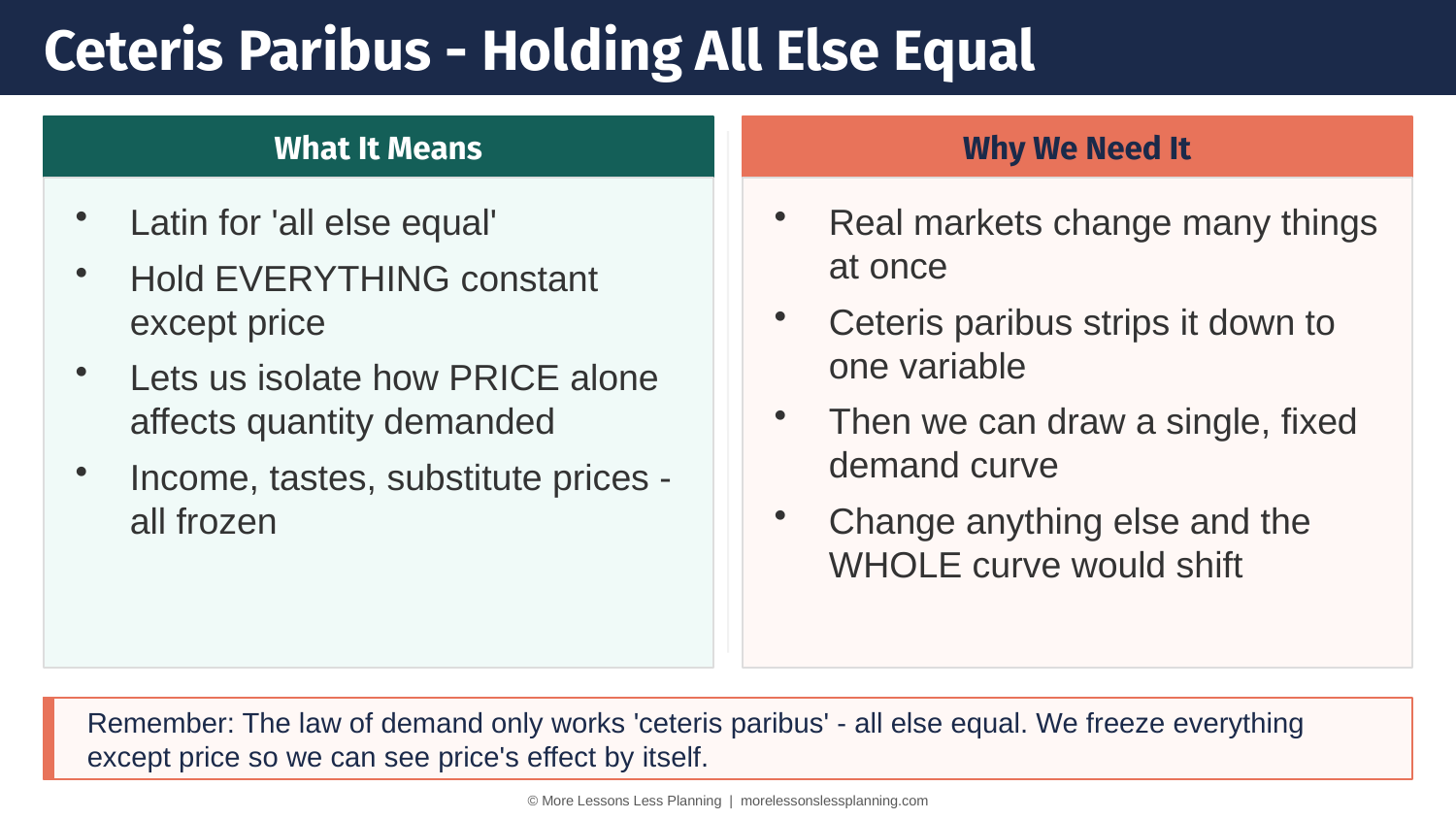

Ceteris Paribus - Holding All Else Equal

What It Means

Why We Need It

Latin for 'all else equal'
Hold EVERYTHING constant except price
Lets us isolate how PRICE alone affects quantity demanded
Income, tastes, substitute prices - all frozen
Real markets change many things at once
Ceteris paribus strips it down to one variable
Then we can draw a single, fixed demand curve
Change anything else and the WHOLE curve would shift

Remember: The law of demand only works 'ceteris paribus' - all else equal. We freeze everything except price so we can see price's effect by itself.
© More Lessons Less Planning  |  morelessonslessplanning.com